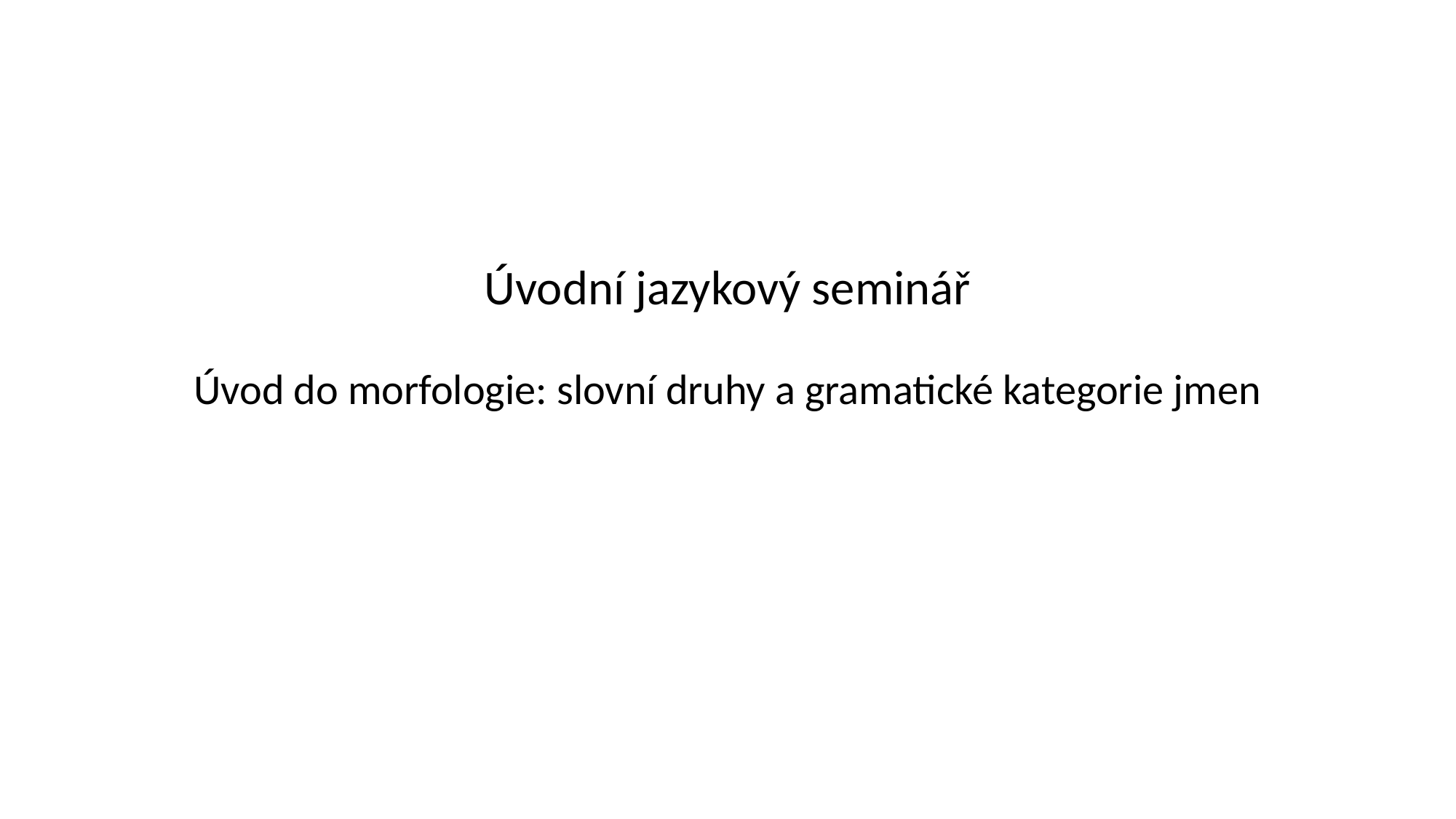

# Úvodní jazykový seminář Úvod do morfologie: slovní druhy a gramatické kategorie jmen